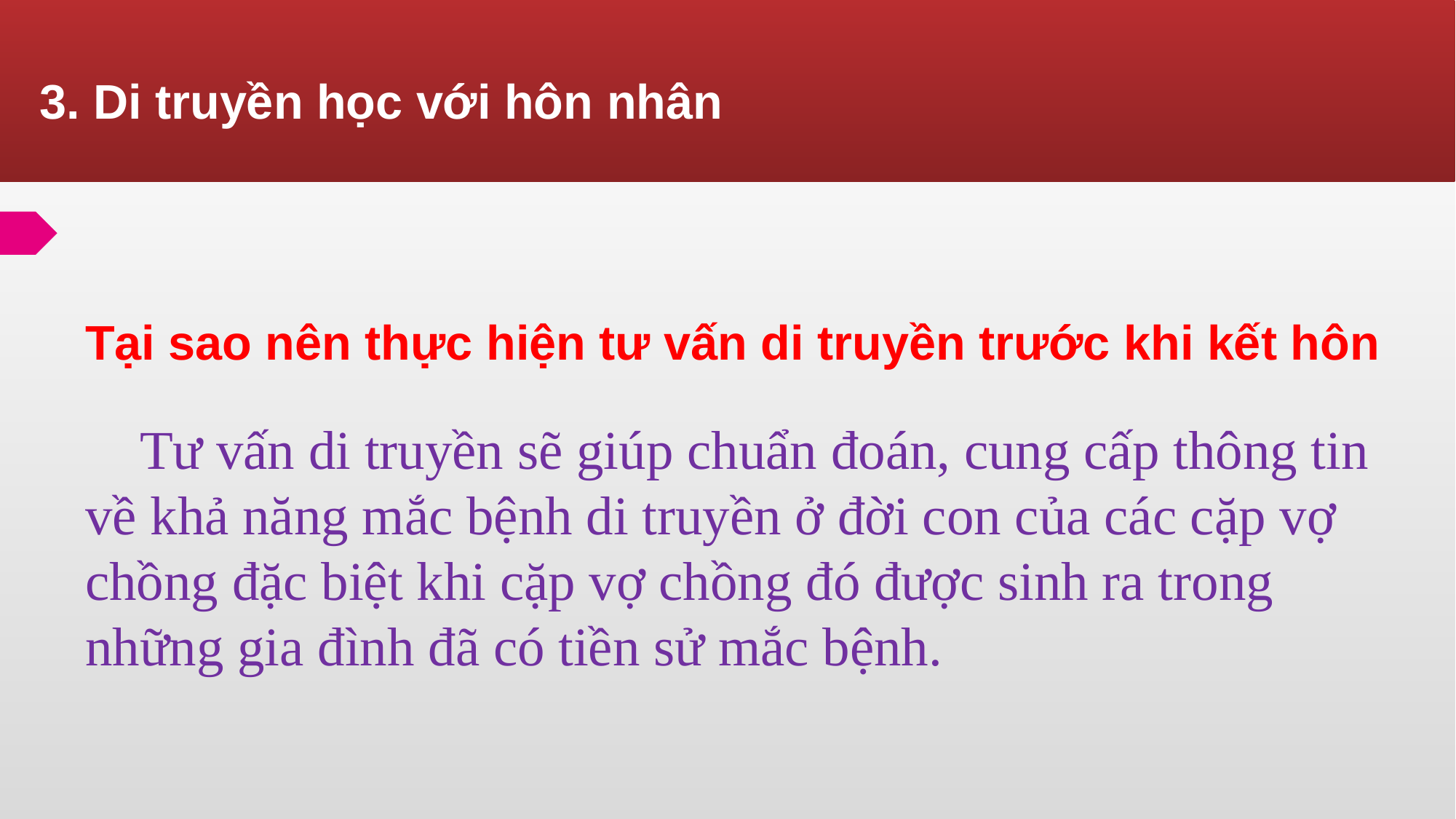

3. Di truyền học với hôn nhân

Tại sao nên thực hiện tư vấn di truyền trước khi kết hôn
    Tư vấn di truyền sẽ giúp chuẩn đoán, cung cấp thông tin về khả năng mắc bệnh di truyền ở đời con của các cặp vợ chồng đặc biệt khi cặp vợ chồng đó được sinh ra trong những gia đình đã có tiền sử mắc bệnh.